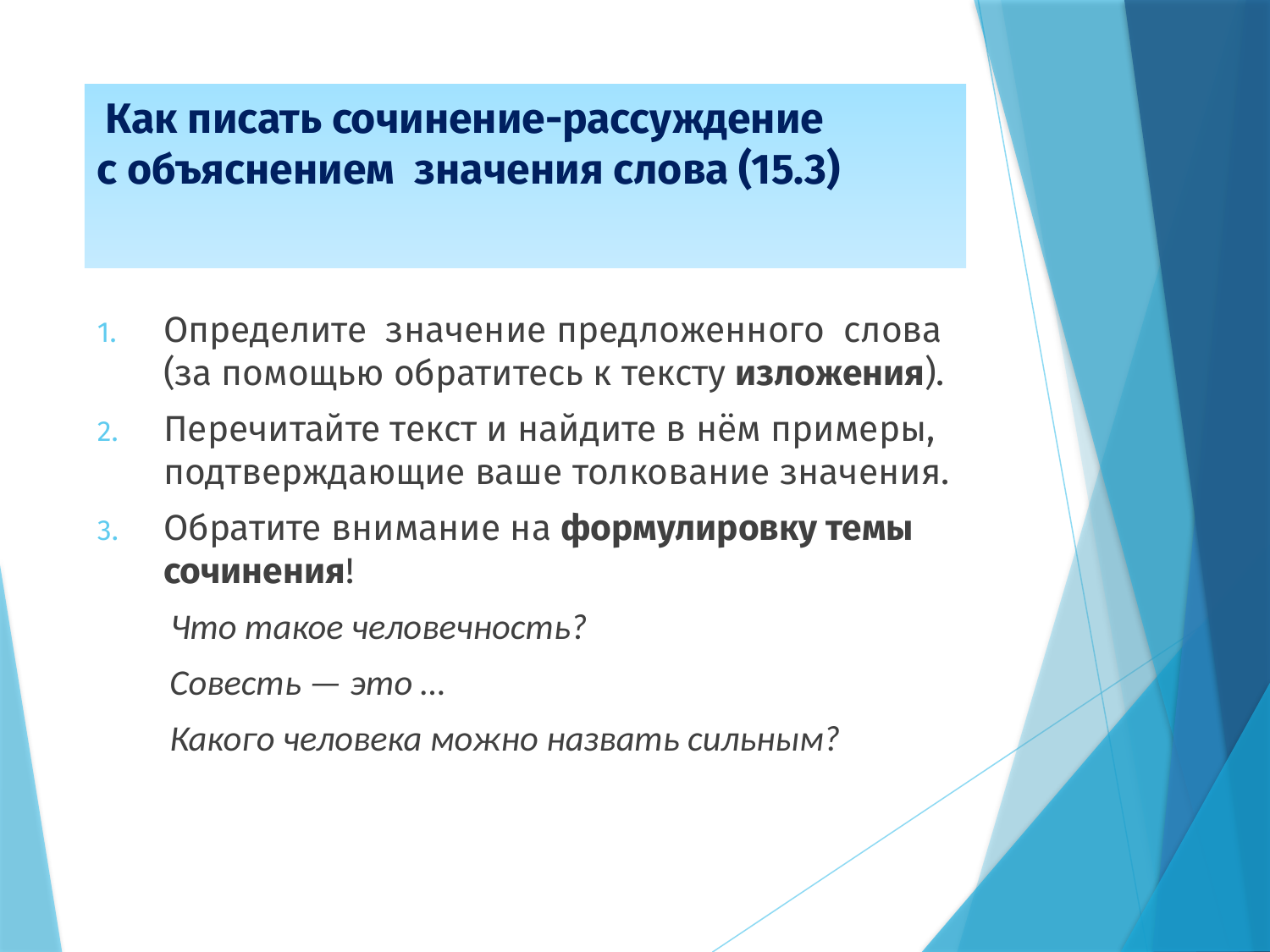

# Как писать сочинение-рассуждение с объяснением  значения слова (15.3)
Определите  значение предложенного  слова (за помощью обратитесь к тексту изложения).
Перечитайте текст и найдите в нём примеры, подтверждающие ваше толкование значения.
Обратите внимание на формулировку темы сочинения!
        Что такое человечность?
         Совесть — это …
         Какого человека можно назвать сильным?